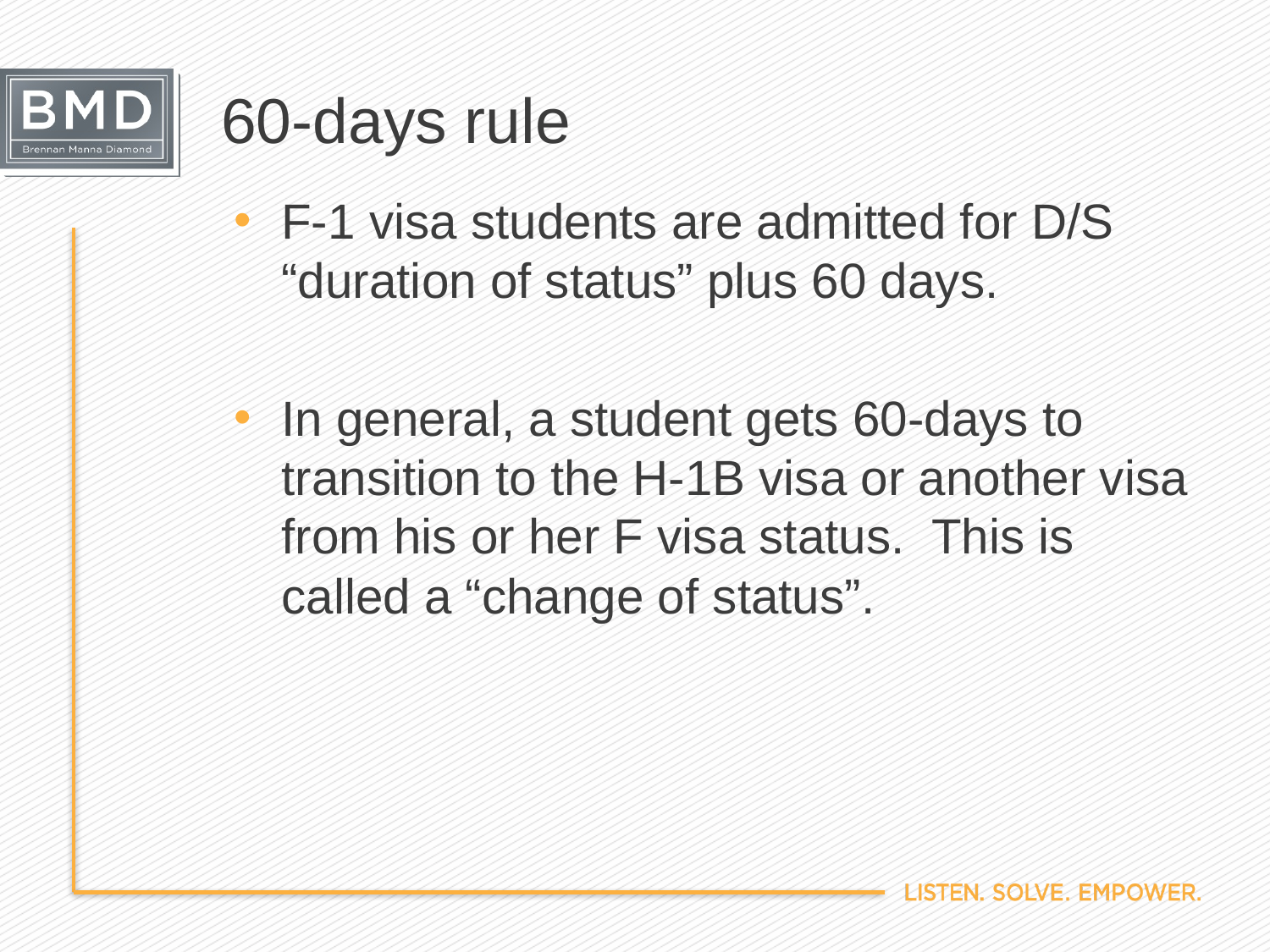

# 60-days rule
F-1 visa students are admitted for D/S “duration of status” plus 60 days.

In general, a student gets 60-days to transition to the H-1B visa or another visa from his or her F visa status.  This is called a “change of status”.